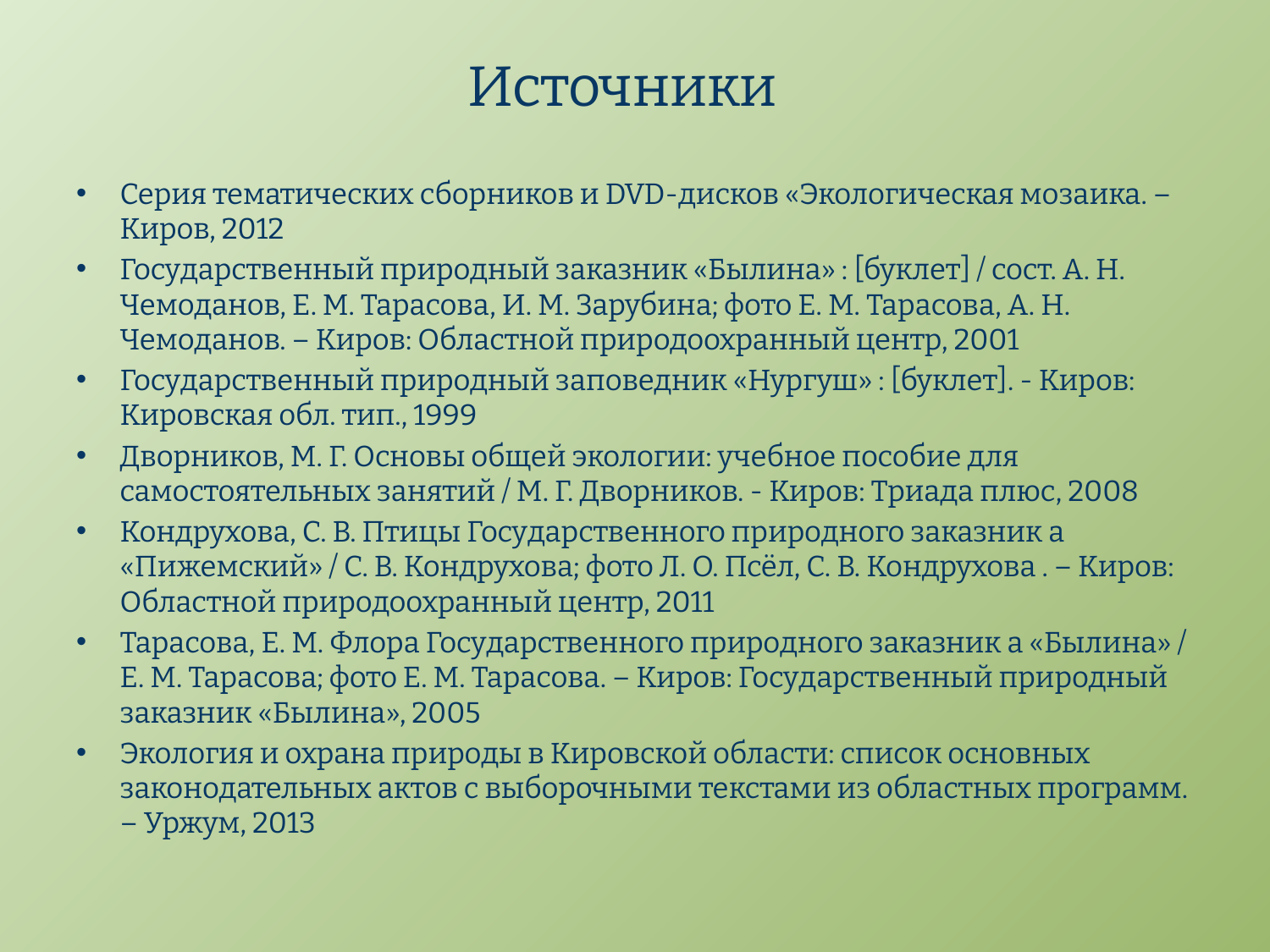

# Источники
Серия тематических сборников и DVD-дисков «Экологическая мозаика. – Киров, 2012
Государственный природный заказник «Былина» : [буклет] / сост. А. Н. Чемоданов, Е. М. Тарасова, И. М. Зарубина; фото Е. М. Тарасова, А. Н. Чемоданов. – Киров: Областной природоохранный центр, 2001
Государственный природный заповедник «Нургуш» : [буклет]. - Киров: Кировская обл. тип., 1999
Дворников, М. Г. Основы общей экологии: учебное пособие для самостоятельных занятий / М. Г. Дворников. - Киров: Триада плюс, 2008
Кондрухова, С. В. Птицы Государственного природного заказник а «Пижемский» / С. В. Кондрухова; фото Л. О. Псёл, С. В. Кондрухова . – Киров: Областной природоохранный центр, 2011
Тарасова, Е. М. Флора Государственного природного заказник а «Былина» / Е. М. Тарасова; фото Е. М. Тарасова. – Киров: Государственный природный заказник «Былина», 2005
Экология и охрана природы в Кировской области: список основных законодательных актов с выборочными текстами из областных программ. – Уржум, 2013